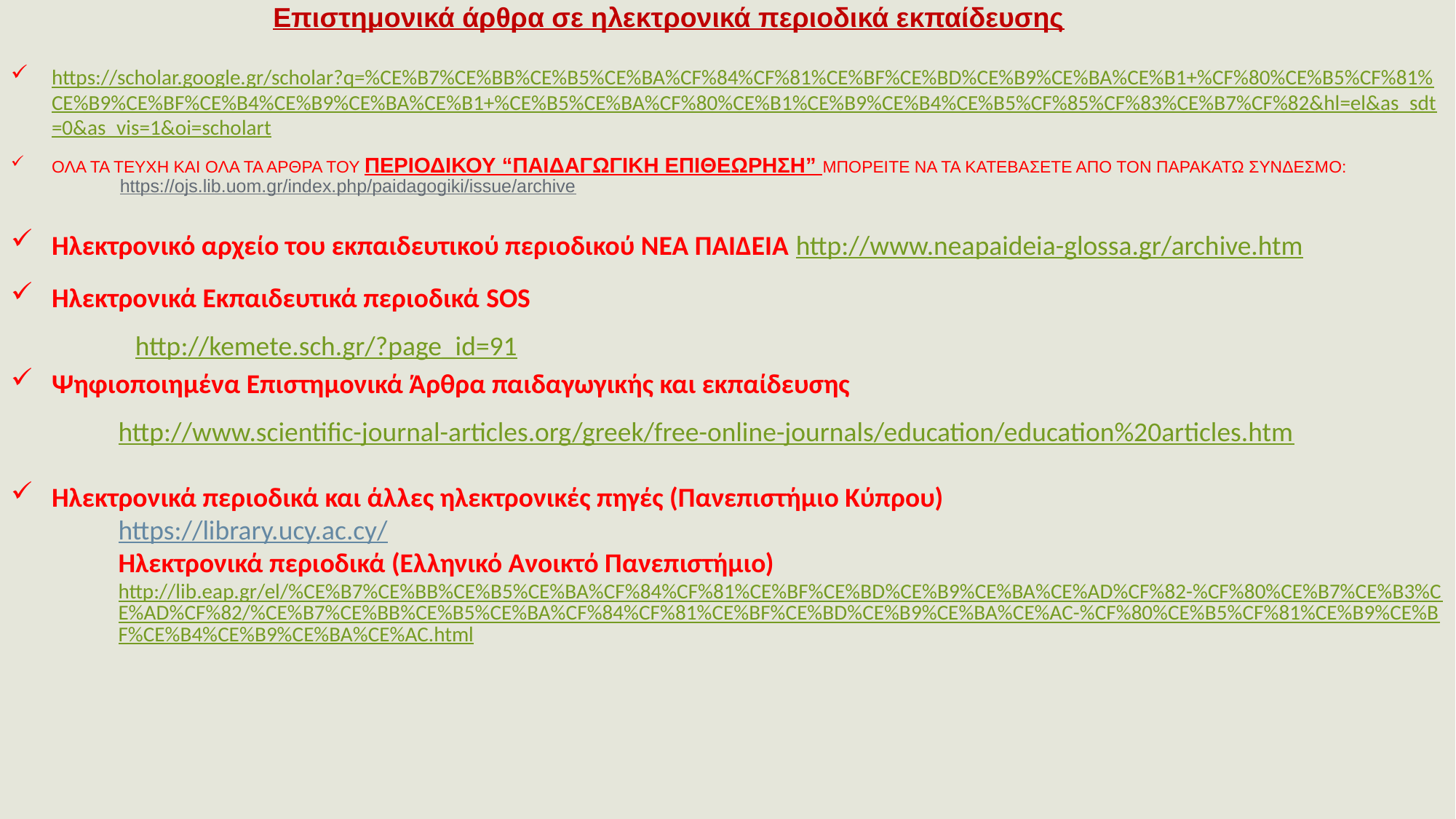

Επιστημονικά άρθρα σε ηλεκτρονικά περιοδικά εκπαίδευσης

https://scholar.google.gr/scholar?q=%CE%B7%CE%BB%CE%B5%CE%BA%CF%84%CF%81%CE%BF%CE%BD%CE%B9%CE%BA%CE%B1+%CF%80%CE%B5%CF%81%CE%B9%CE%BF%CE%B4%CE%B9%CE%BA%CE%B1+%CE%B5%CE%BA%CF%80%CE%B1%CE%B9%CE%B4%CE%B5%CF%85%CF%83%CE%B7%CF%82&hl=el&as_sdt=0&as_vis=1&oi=scholart
ΟΛΑ ΤΑ ΤΕΥΧΗ ΚΑΙ ΟΛΑ ΤΑ ΑΡΘΡΑ ΤΟΥ ΠΕΡΙΟΔΙΚΟΥ “ΠΑΙΔΑΓΩΓΙΚΗ ΕΠΙΘΕΩΡΗΣΗ” ΜΠΟΡΕΙΤΕ ΝΑ ΤΑ ΚΑΤΕΒΑΣΕΤΕ ΑΠΟ ΤΟΝ ΠΑΡΑΚΑΤΩ ΣΥΝΔΕΣΜΟ:
https://ojs.lib.uom.gr/index.php/paidagogiki/issue/archive

Ηλεκτρονικό αρχείο του εκπαιδευτικού περιοδικού ΝΕΑ ΠΑΙΔΕΙΑ http://www.neapaideia-glossa.gr/archive.htm
Ηλεκτρονικά Εκπαιδευτικά περιοδικά SOS
 http://kemete.sch.gr/?page_id=91
Ψηφιοποιημένα Επιστημονικά Άρθρα παιδαγωγικής και εκπαίδευσης
http://www.scientific-journal-articles.org/greek/free-online-journals/education/education%20articles.htm

Ηλεκτρονικά περιοδικά και άλλες ηλεκτρονικές πηγές (Πανεπιστήμιο Κύπρου)
https://library.ucy.ac.cy/
Ηλεκτρονικά περιοδικά (Ελληνικό Ανοικτό Πανεπιστήμιο)
http://lib.eap.gr/el/%CE%B7%CE%BB%CE%B5%CE%BA%CF%84%CF%81%CE%BF%CE%BD%CE%B9%CE%BA%CE%AD%CF%82-%CF%80%CE%B7%CE%B3%CE%AD%CF%82/%CE%B7%CE%BB%CE%B5%CE%BA%CF%84%CF%81%CE%BF%CE%BD%CE%B9%CE%BA%CE%AC-%CF%80%CE%B5%CF%81%CE%B9%CE%BF%CE%B4%CE%B9%CE%BA%CE%AC.html